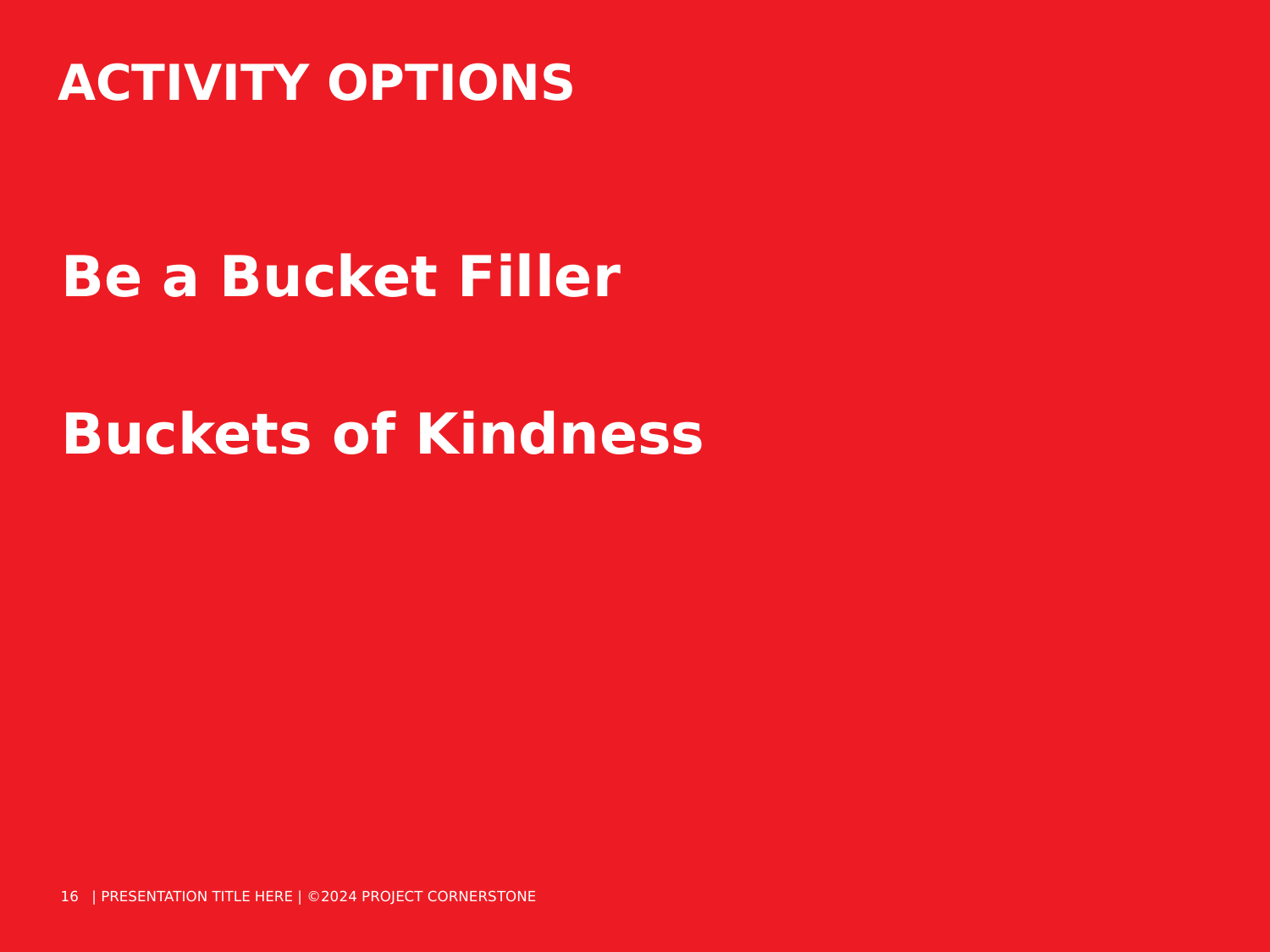

# ACTIVITY OPTIONS
Be a Bucket Filler

Buckets of Kindness
| PRESENTATION TITLE HERE | ©2024 PROJECT CORNERSTONE
16